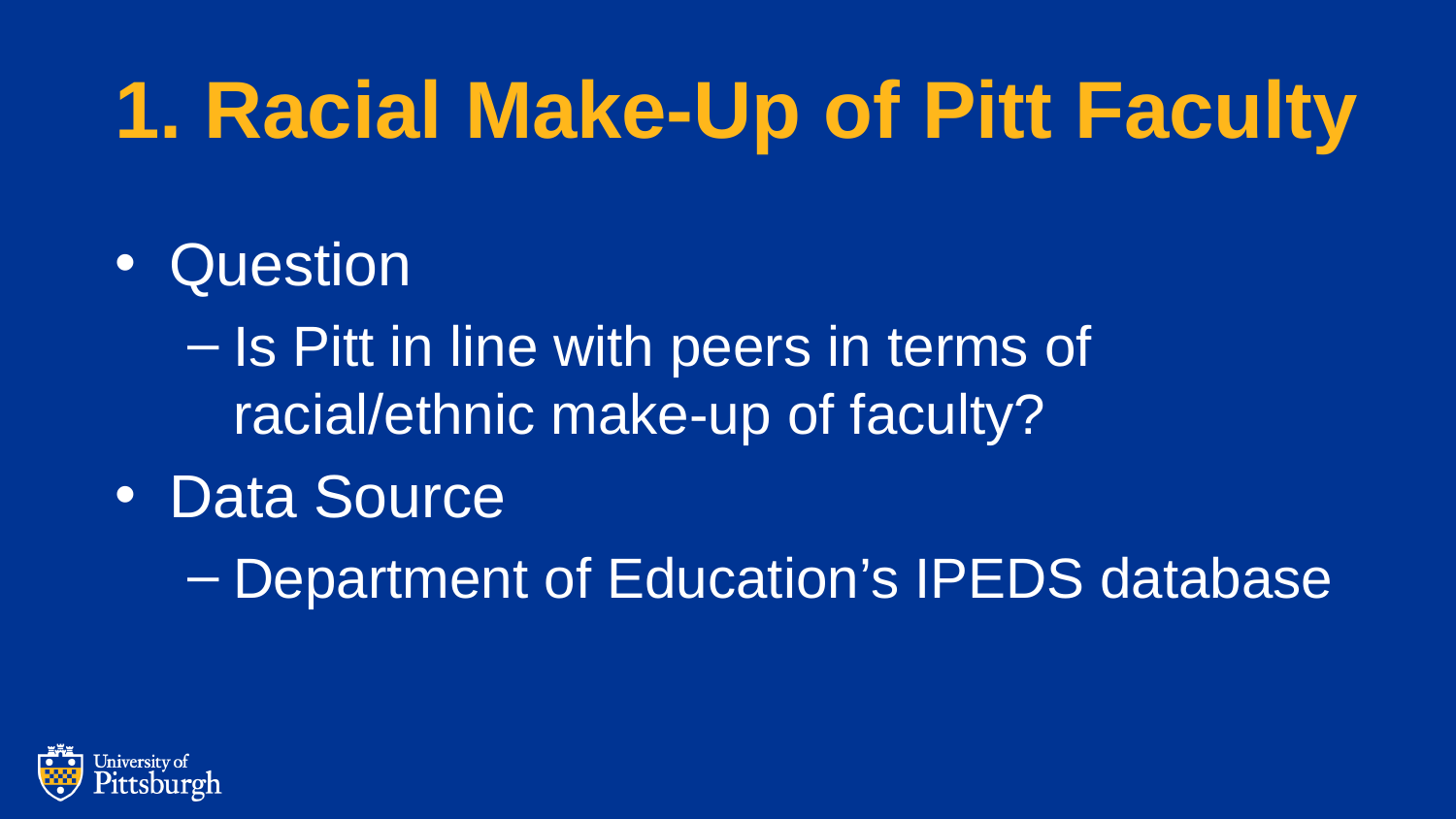

# 1. Racial Make-Up of Pitt Faculty
Question
Is Pitt in line with peers in terms of racial/ethnic make-up of faculty?
Data Source
Department of Education’s IPEDS database